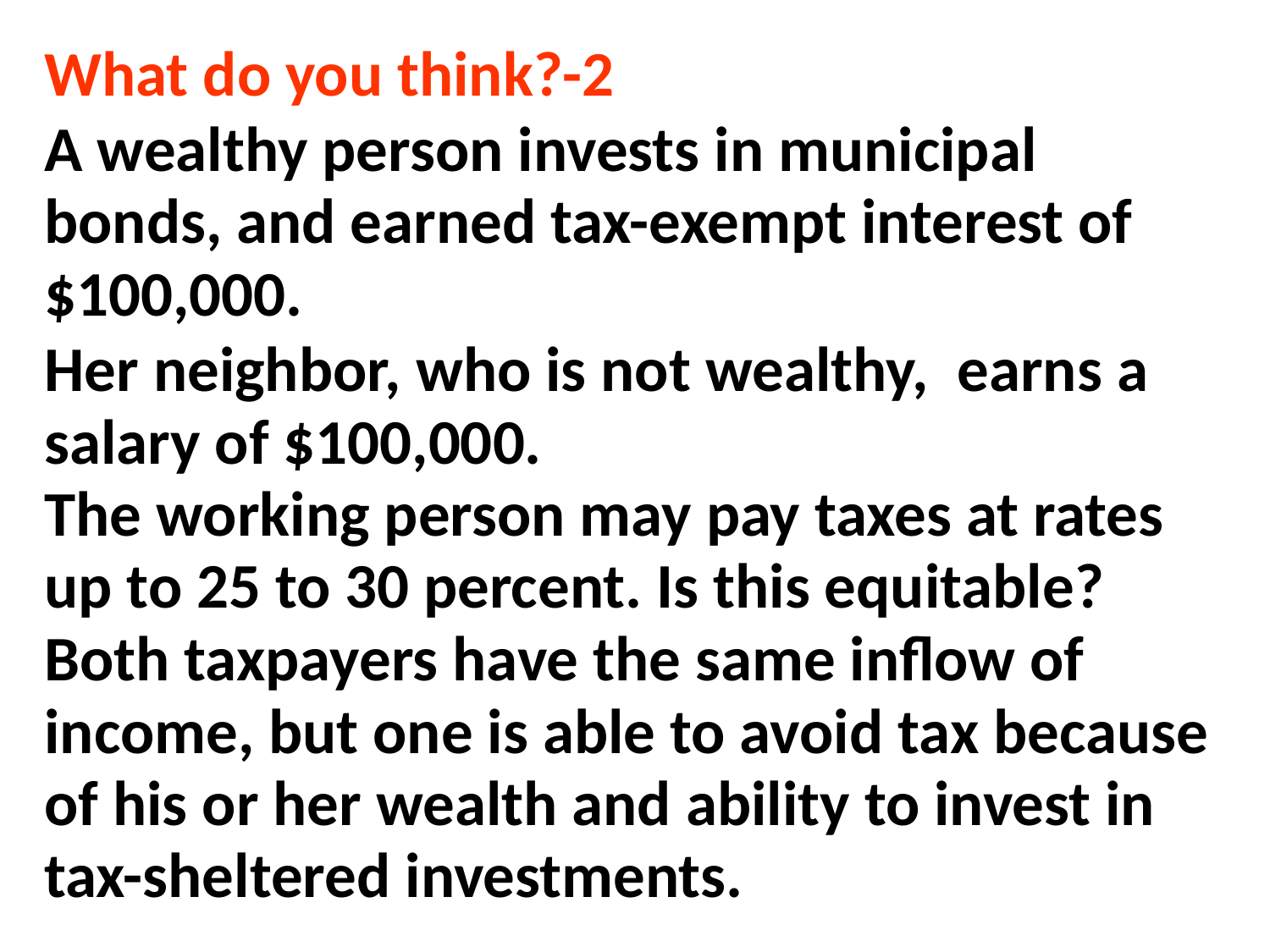

What do you think?-2
A wealthy person invests in municipal bonds, and earned tax-exempt interest of $100,000.
Her neighbor, who is not wealthy,  earns a salary of $100,000.
The working person may pay taxes at rates up to 25 to 30 percent. Is this equitable?
Both taxpayers have the same inflow of income, but one is able to avoid tax because of his or her wealth and ability to invest in tax-sheltered investments.